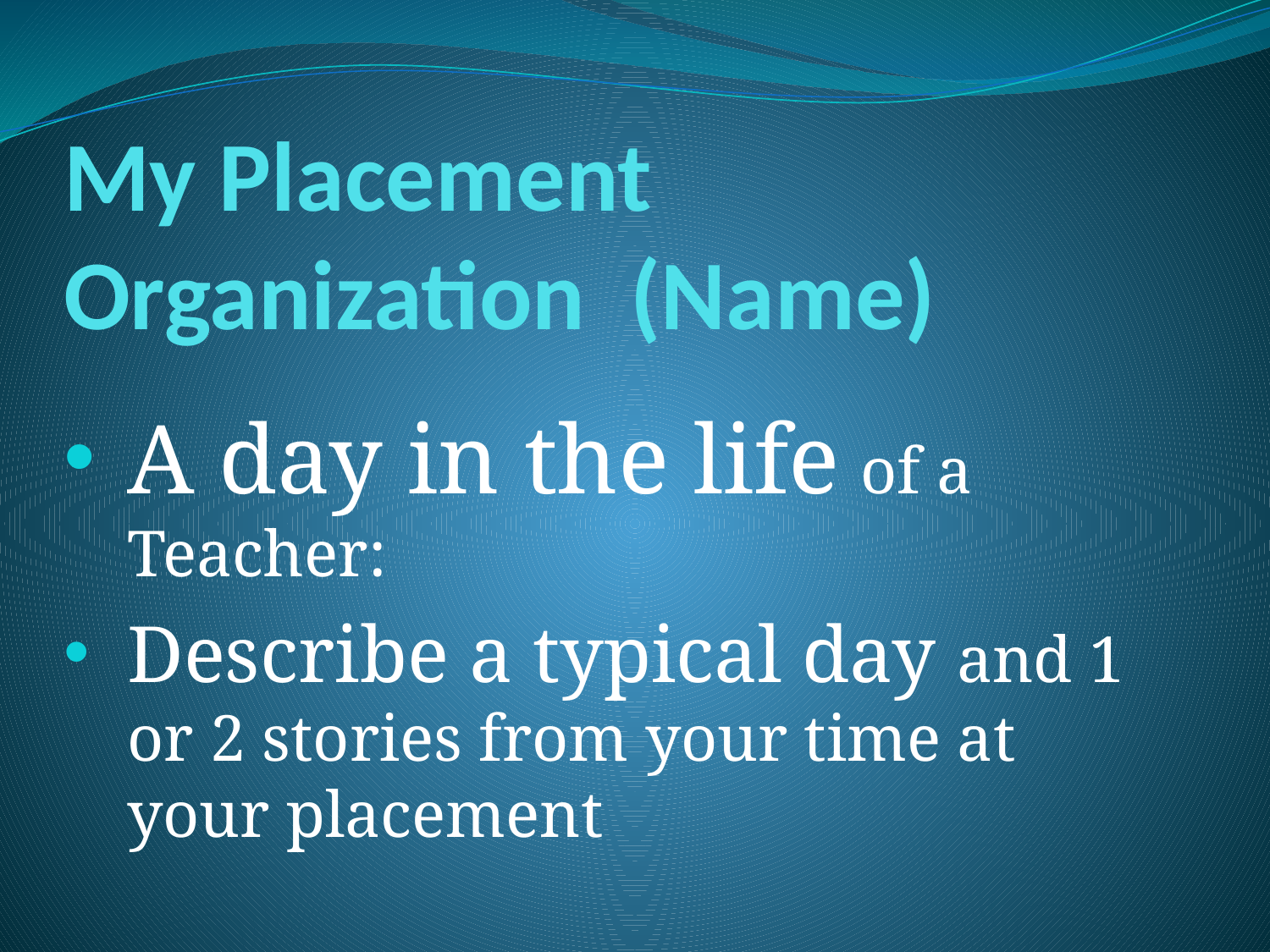

# My Placement Organization  (Name)
A day in the life of a Teacher:
Describe a typical day and 1 or 2 stories from your time at your placement